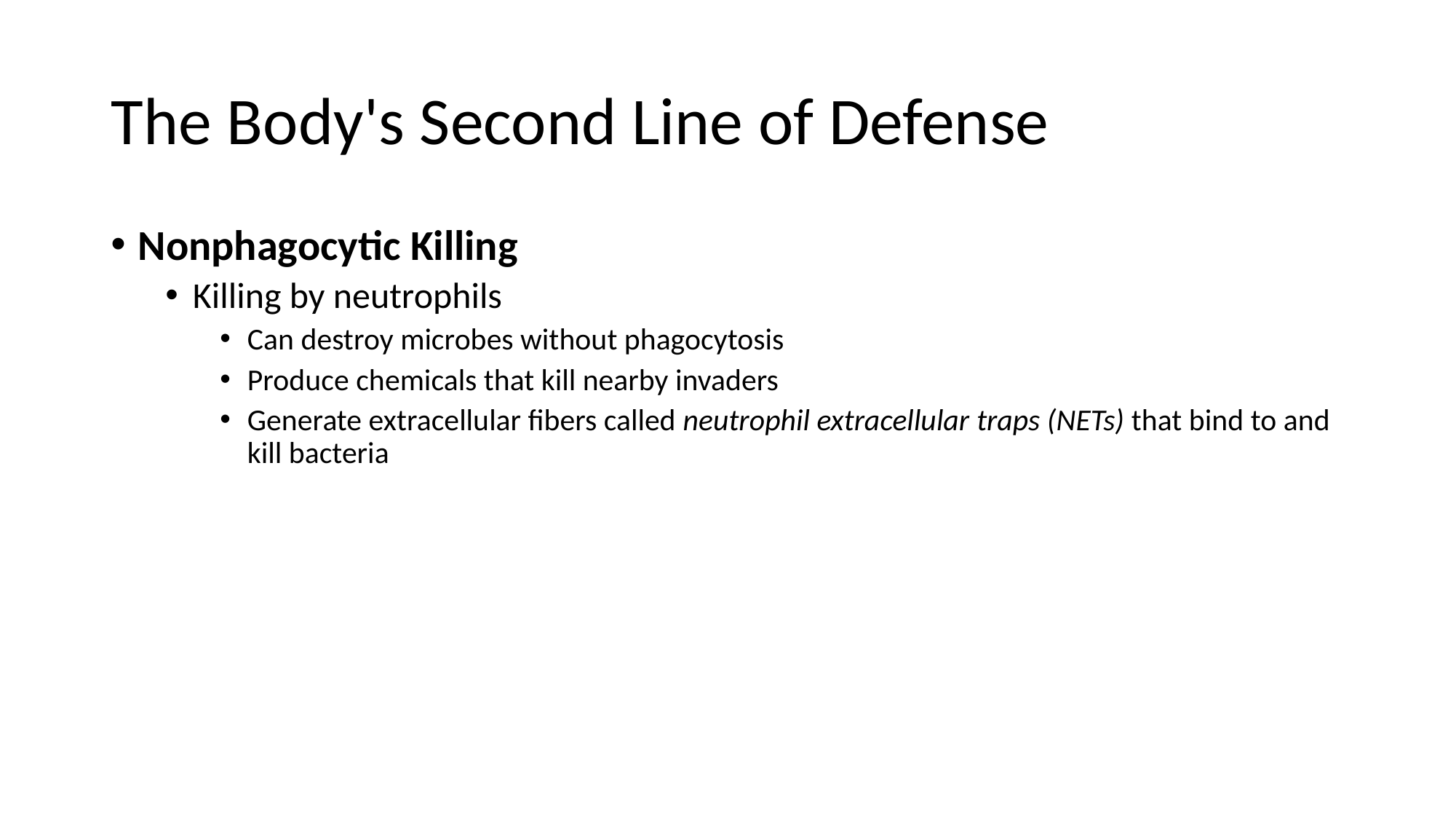

# The Body's Second Line of Defense
Nonphagocytic Killing
Killing by neutrophils
Can destroy microbes without phagocytosis
Produce chemicals that kill nearby invaders
Generate extracellular fibers called neutrophil extracellular traps (NETs) that bind to and kill bacteria